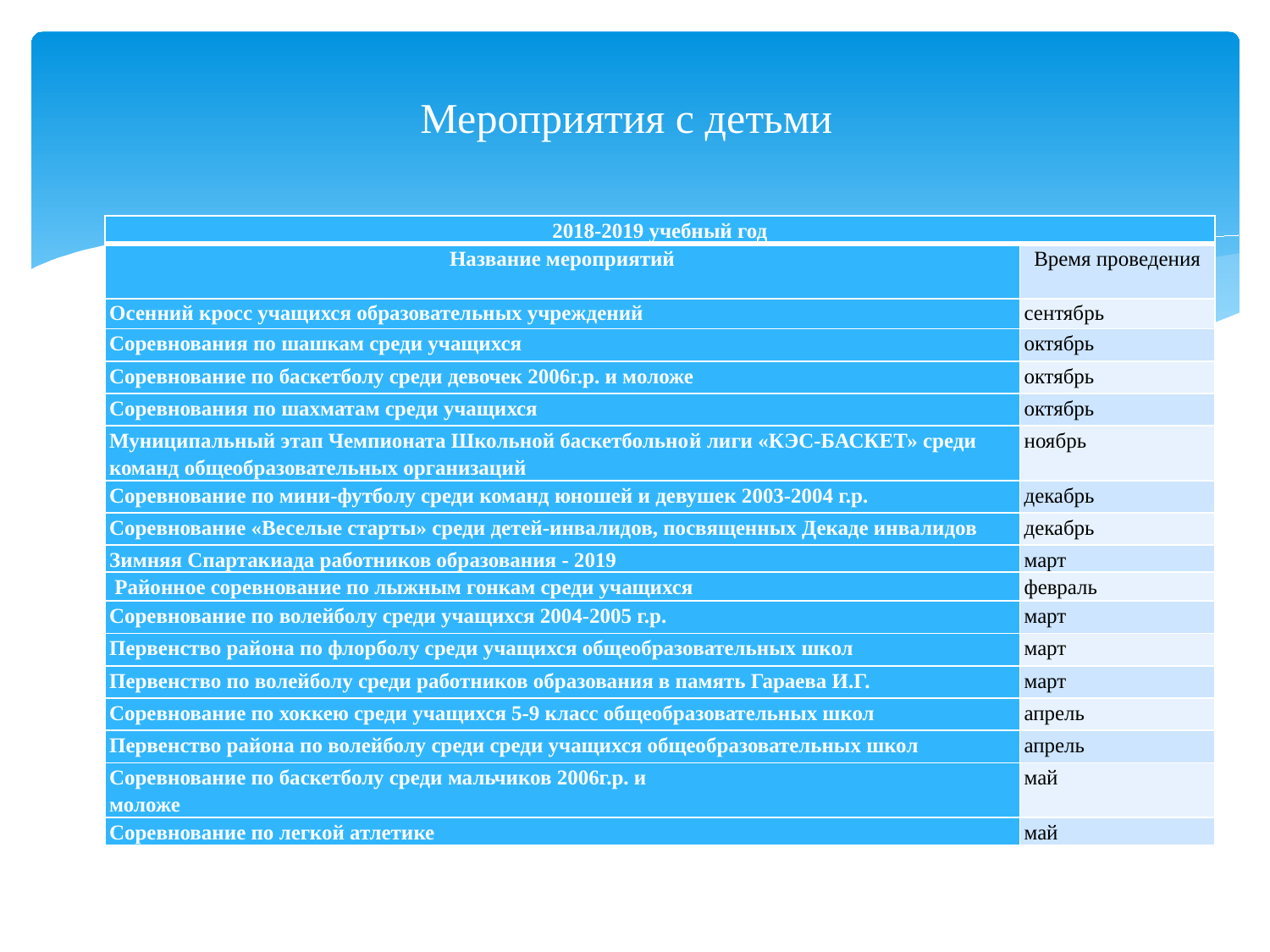

# Мероприятия с детьми
| 2018-2019 учебный год |  |
| --- | --- |
| Название мероприятий | Время проведения |
| Осенний кросс учащихся образовательных учреждений | сентябрь |
| Соревнования по шашкам среди учащихся | октябрь |
| Соревнование по баскетболу среди девочек 2006г.р. и моложе | октябрь |
| Соревнования по шахматам среди учащихся | октябрь |
| Муниципальный этап Чемпионата Школьной баскетбольной лиги «КЭС-БАСКЕТ» среди команд общеобразовательных организаций | ноябрь |
| Соревнование по мини-футболу среди команд юношей и девушек 2003-2004 г.р. | декабрь |
| Соревнование «Веселые старты» среди детей-инвалидов, посвященных Декаде инвалидов | декабрь |
| Зимняя Спартакиада работников образования - 2019 | март |
| Районное соревнование по лыжным гонкам среди учащихся | февраль |
| Соревнование по волейболу среди учащихся 2004-2005 г.р. | март |
| Первенство района по флорболу среди учащихся общеобразовательных школ | март |
| Первенство по волейболу среди работников образования в память Гараева И.Г. | март |
| Соревнование по хоккею среди учащихся 5-9 класс общеобразовательных школ | апрель |
| Первенство района по волейболу среди среди учащихся общеобразовательных школ | апрель |
| Соревнование по баскетболу среди мальчиков 2006г.р. и моложе | май |
| Соревнование по легкой атлетике | май |